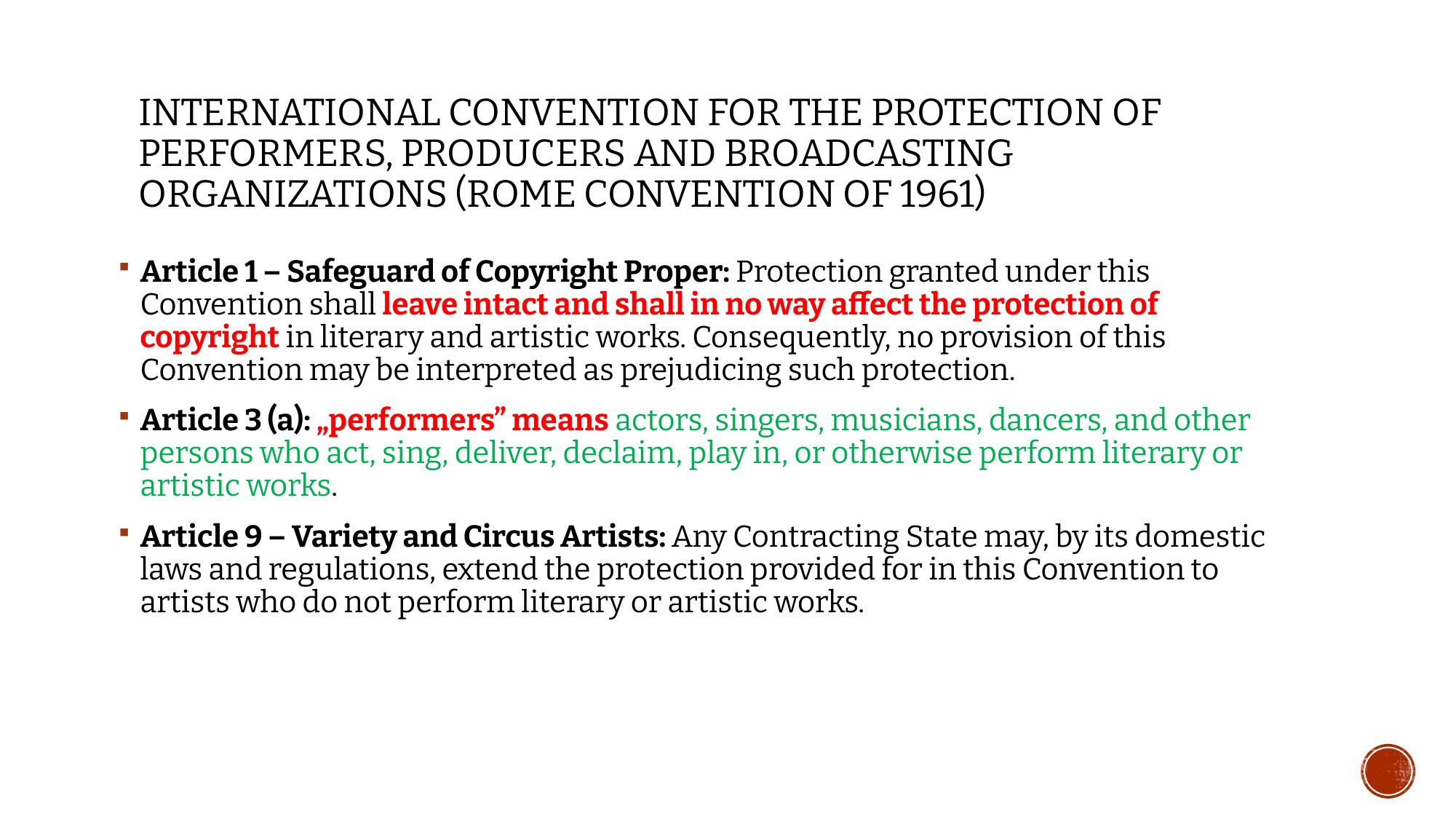

# International Convention for the protection of performers, producers and broadcasting organizations (Rome convention of 1961)
Article 1 – Safeguard of Copyright Proper: Protection granted under this Convention shall leave intact and shall in no way affect the protection of copyright in literary and artistic works. Consequently, no provision of this Convention may be interpreted as prejudicing such protection.
Article 3 (a): „performers” means actors, singers, musicians, dancers, and other persons who act, sing, deliver, declaim, play in, or otherwise perform literary or artistic works.
Article 9 – Variety and Circus Artists: Any Contracting State may, by its domestic laws and regulations, extend the protection provided for in this Convention to artists who do not perform literary or artistic works.